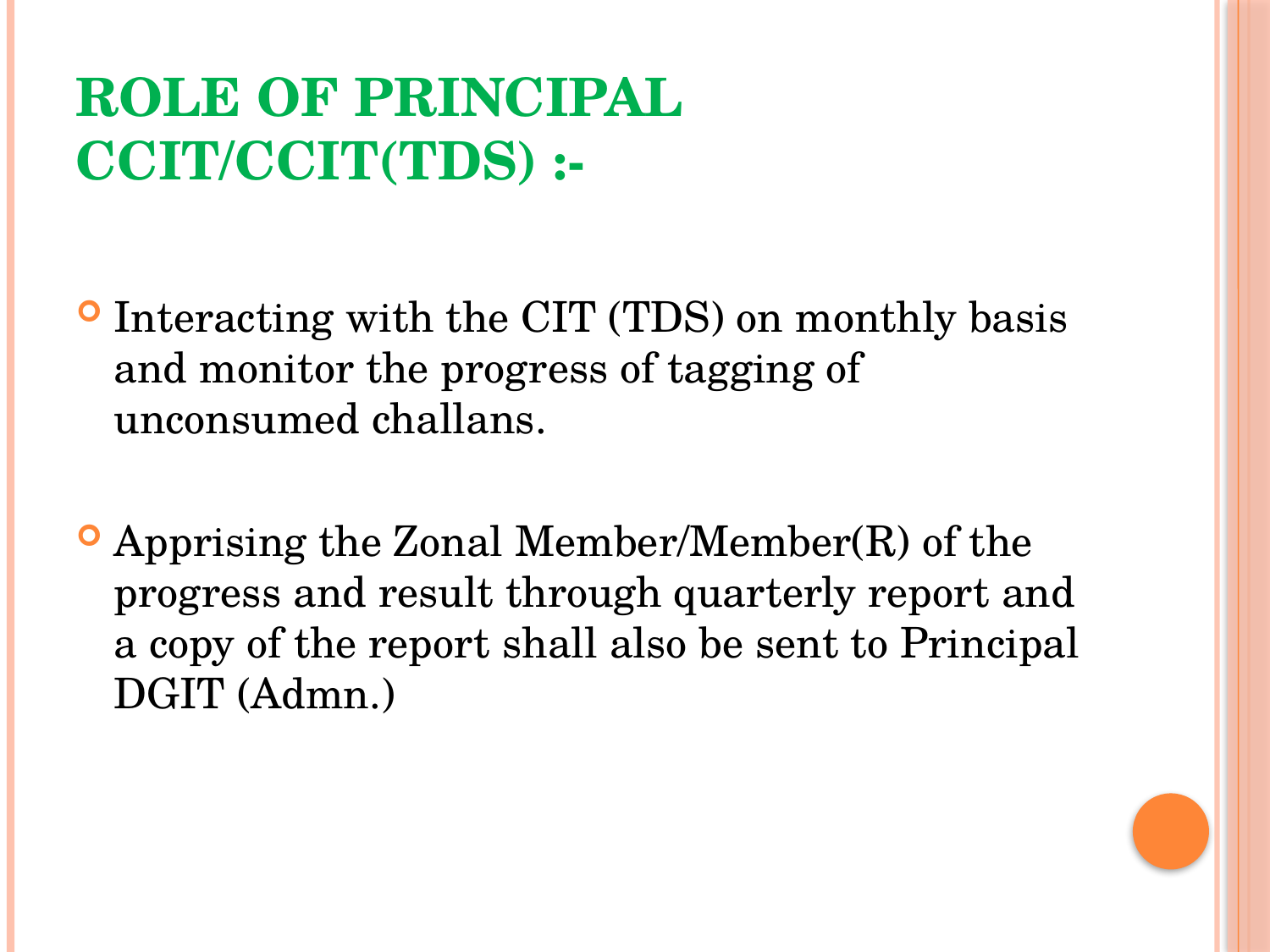

# Role of Principal CCIT/CCIT(TDS) :-

Interacting with the CIT (TDS) on monthly basis and monitor the progress of tagging of unconsumed challans.

Apprising the Zonal Member/Member(R) of the progress and result through quarterly report and a copy of the report shall also be sent to Principal DGIT (Admn.)